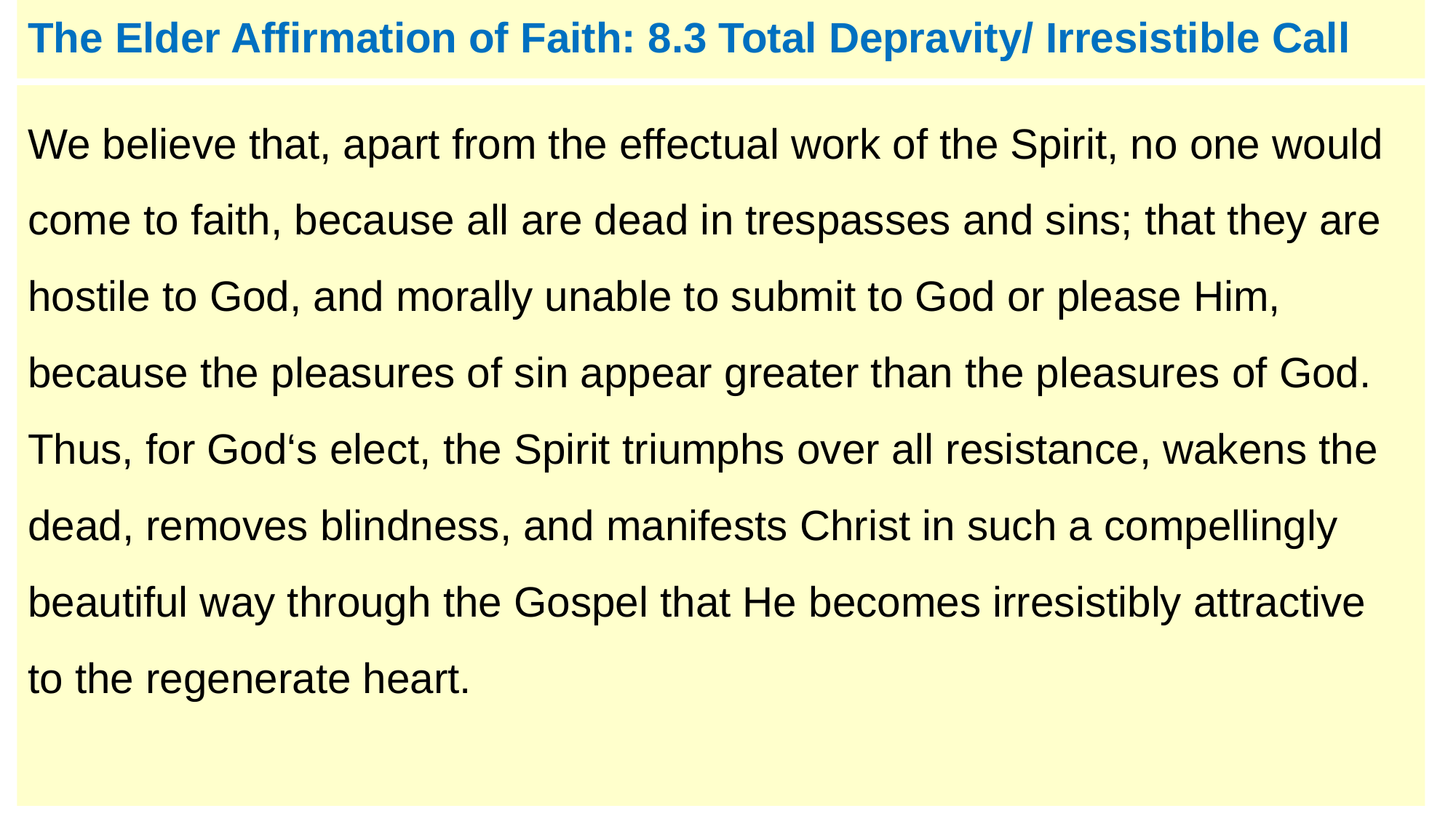

# The Elder Affirmation of Faith: 8.3 Total Depravity/ Irresistible Call
We believe that, apart from the effectual work of the Spirit, no one would come to faith, because all are dead in trespasses and sins; that they are hostile to God, and morally unable to submit to God or please Him, because the pleasures of sin appear greater than the pleasures of God. Thus, for God‘s elect, the Spirit triumphs over all resistance, wakens the dead, removes blindness, and manifests Christ in such a compellingly beautiful way through the Gospel that He becomes irresistibly attractive to the regenerate heart.